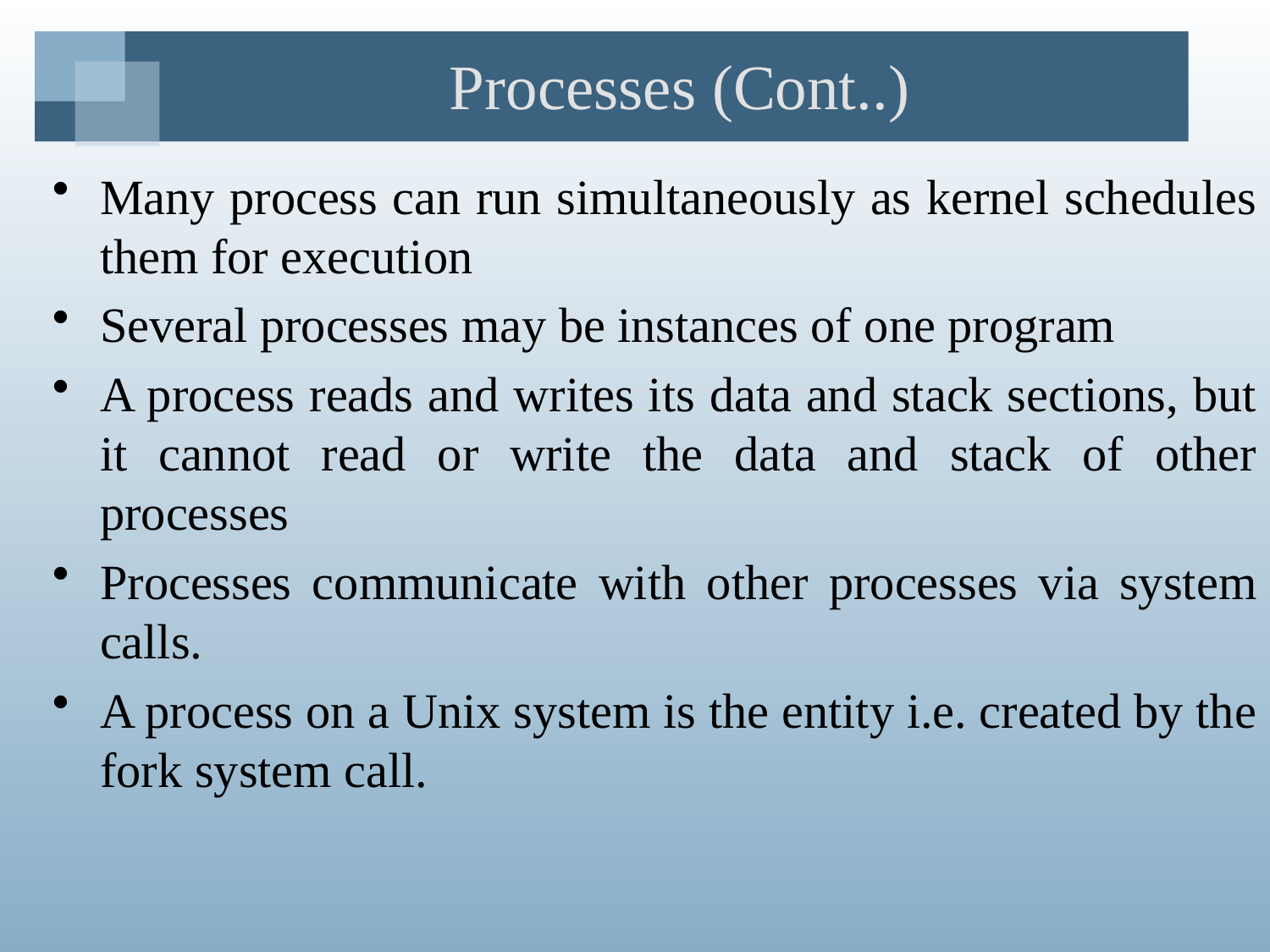

Processes (Cont..)
Many process can run simultaneously as kernel schedules them for execution
Several processes may be instances of one program
A process reads and writes its data and stack sections, but it cannot read or write the data and stack of other processes
Processes communicate with other processes via system calls.
A process on a Unix system is the entity i.e. created by the fork system call.